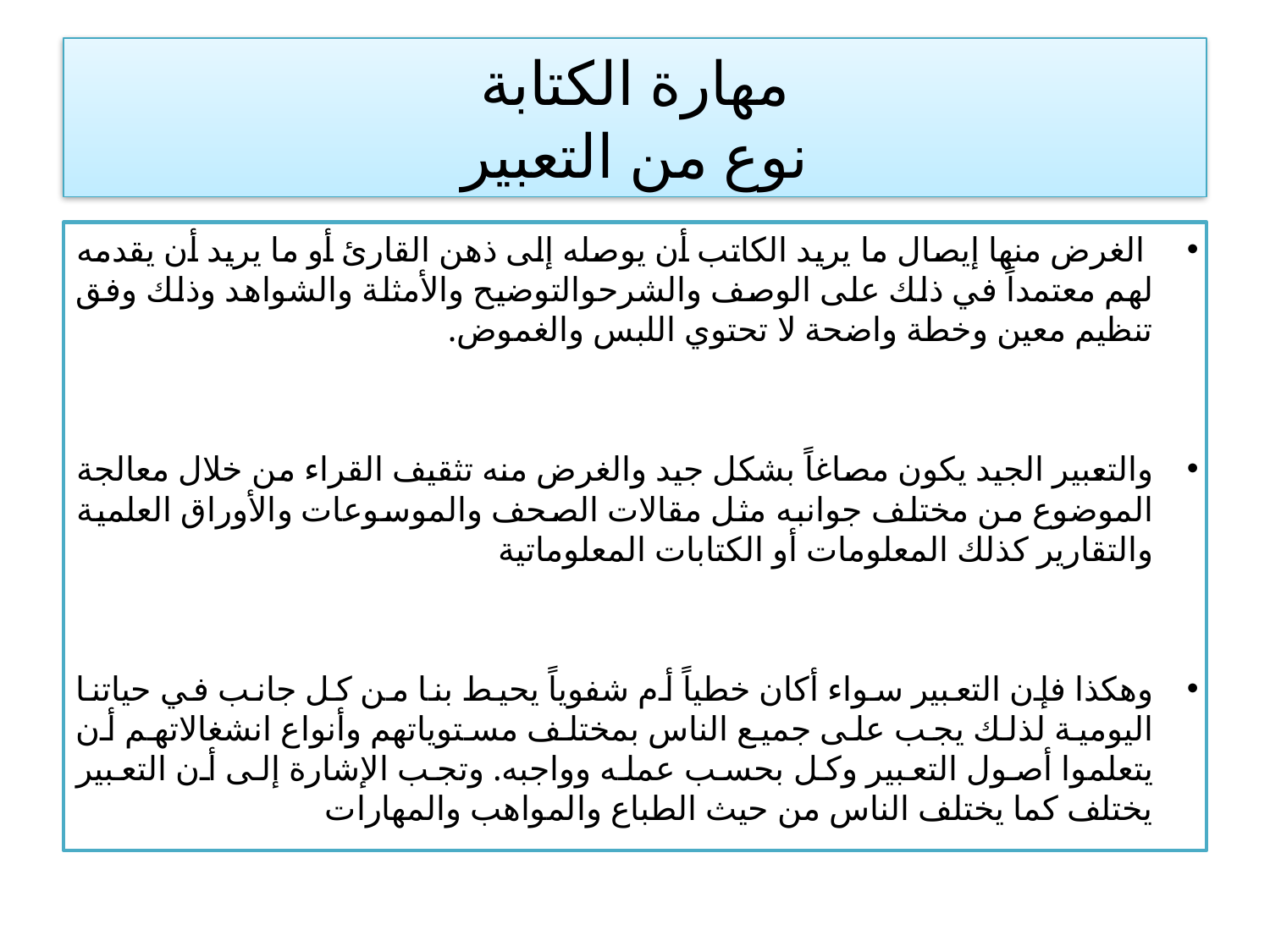

# مهارة الكتابة نوع من التعبير
 الغرض منها إيصال ما يريد الكاتب أن يوصله إلى ذهن القارئ أو ما يريد أن يقدمه لهم معتمداً في ذلك على الوصف والشرحوالتوضيح والأمثلة والشواهد وذلك وفق تنظيم معين وخطة واضحة لا تحتوي اللبس والغموض.

والتعبير الجيد يكون مصاغاً بشكل جيد والغرض منه تثقيف القراء من خلال معالجة الموضوع من مختلف جوانبه مثل مقالات الصحف والموسوعات والأوراق العلمية والتقارير كذلك المعلومات أو الكتابات المعلوماتية

وهكذا فإن التعبير سواء أكان خطياً أم شفوياً يحيط بنا من كل جانب في حياتنا اليومية لذلك يجب على جميع الناس بمختلف مستوياتهم وأنواع انشغالاتهم أن يتعلموا أصول التعبير وكل بحسب عمله وواجبه. وتجب الإشارة إلى أن التعبير يختلف كما يختلف الناس من حيث الطباع والمواهب والمهارات